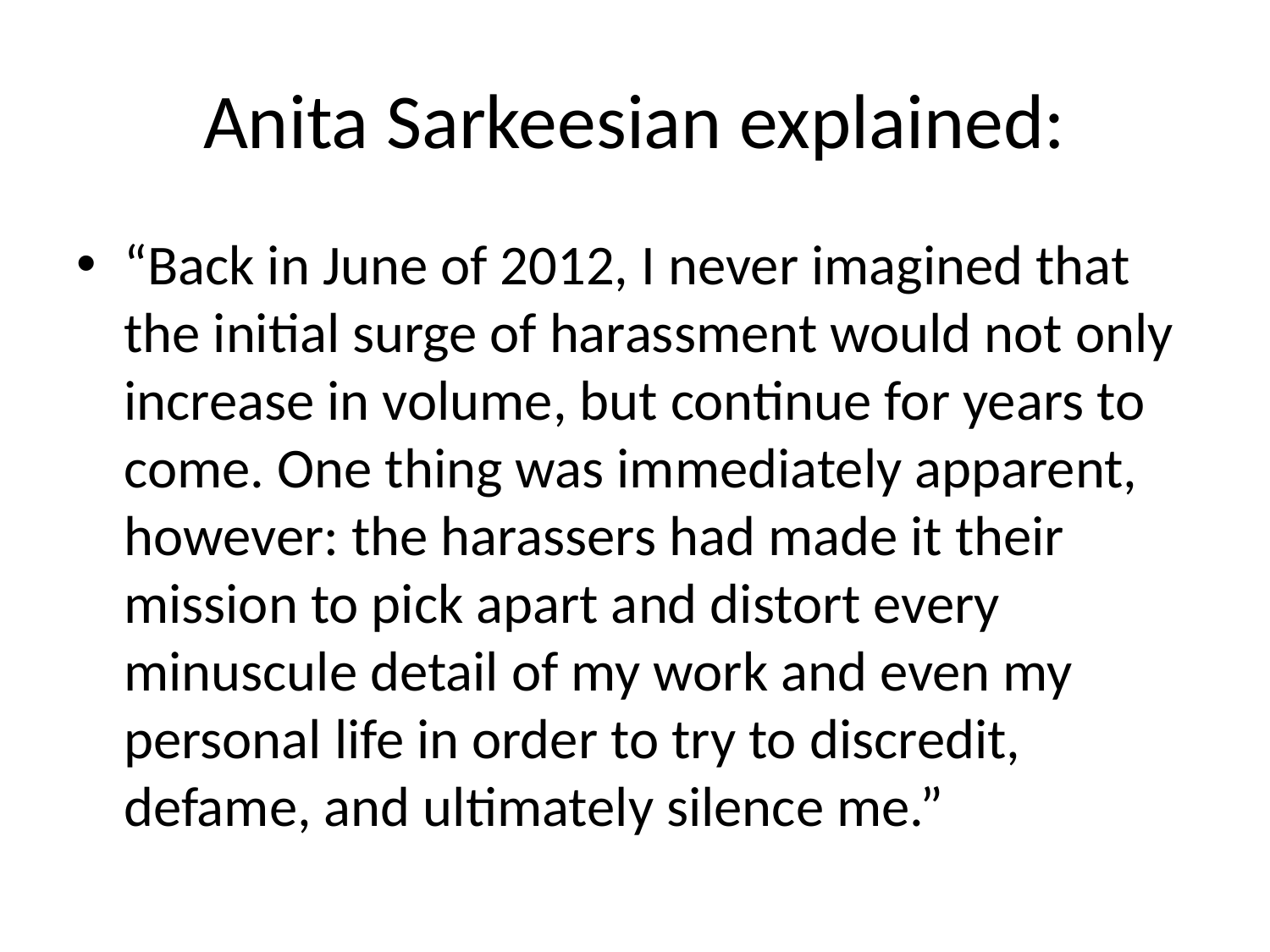

# Anita Sarkeesian explained:
“Back in June of 2012, I never imagined that the initial surge of harassment would not only increase in volume, but continue for years to come. One thing was immediately apparent, however: the harassers had made it their mission to pick apart and distort every minuscule detail of my work and even my personal life in order to try to discredit, defame, and ultimately silence me.”